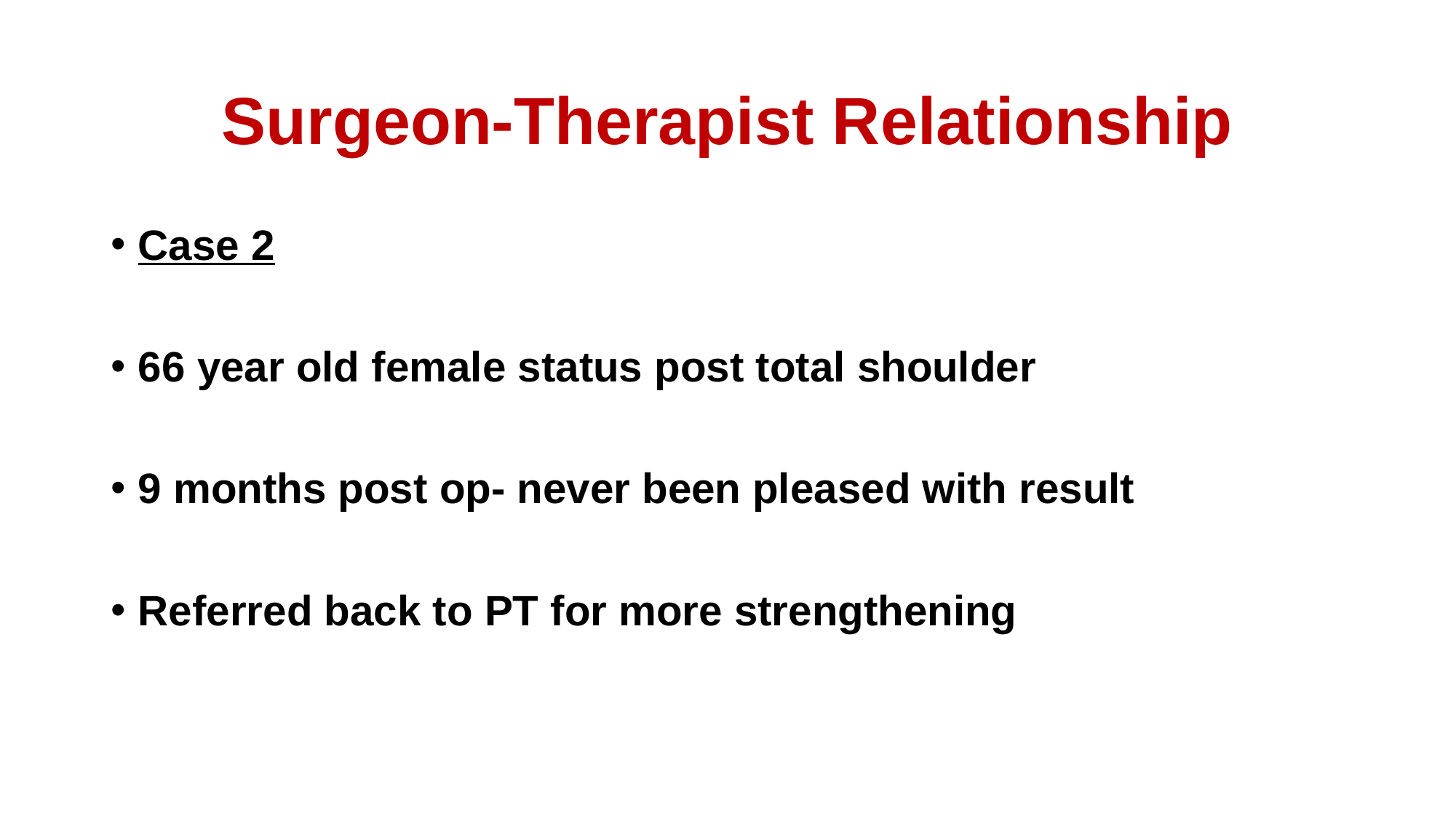

# Surgeon-Therapist Relationship
Case 2

66 year old female status post total shoulder

9 months post op- never been pleased with result

Referred back to PT for more strengthening